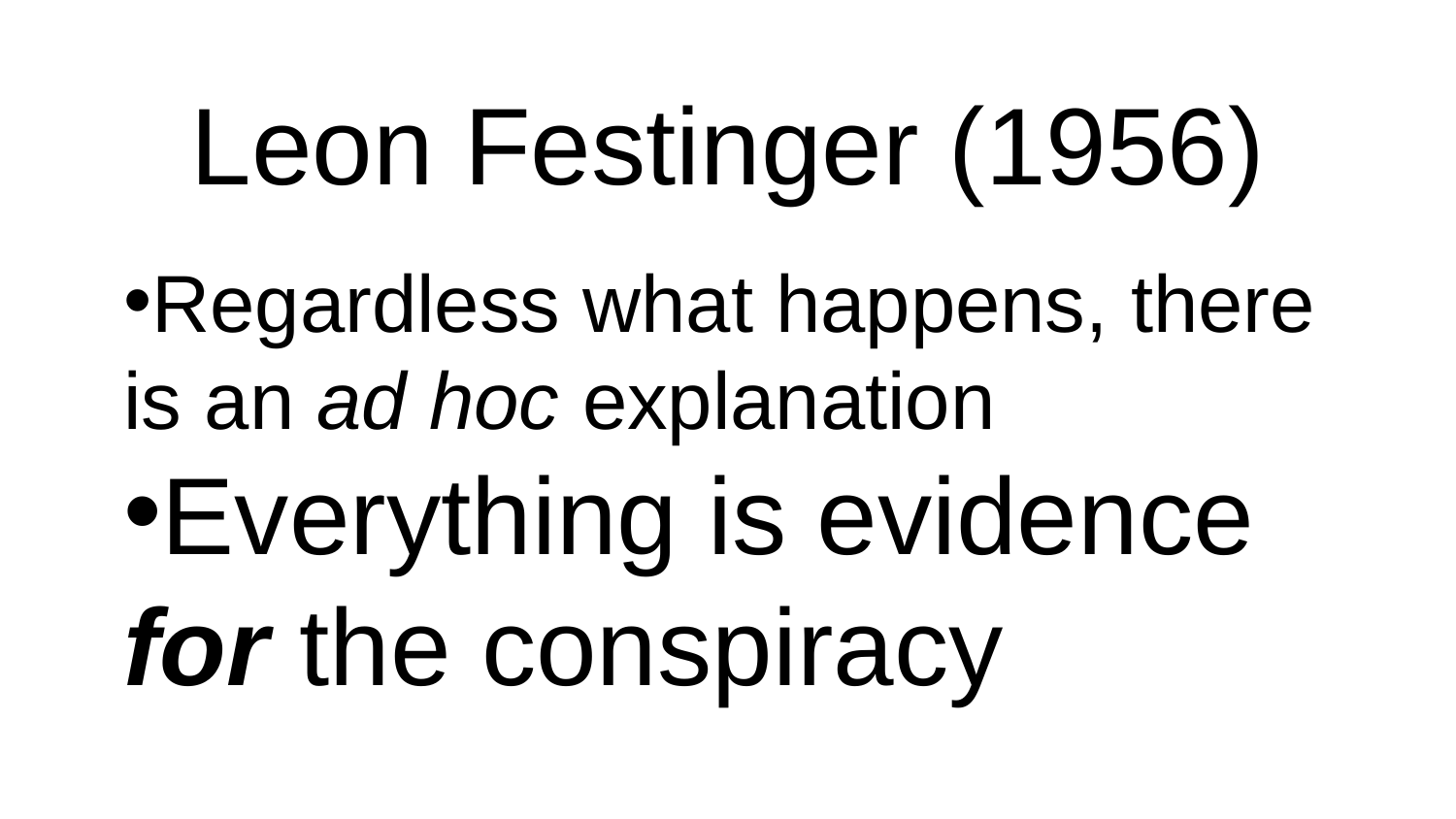

Leon Festinger (1956)
Regardless what happens, there is an ad hoc explanation
Everything is evidence for the conspiracy